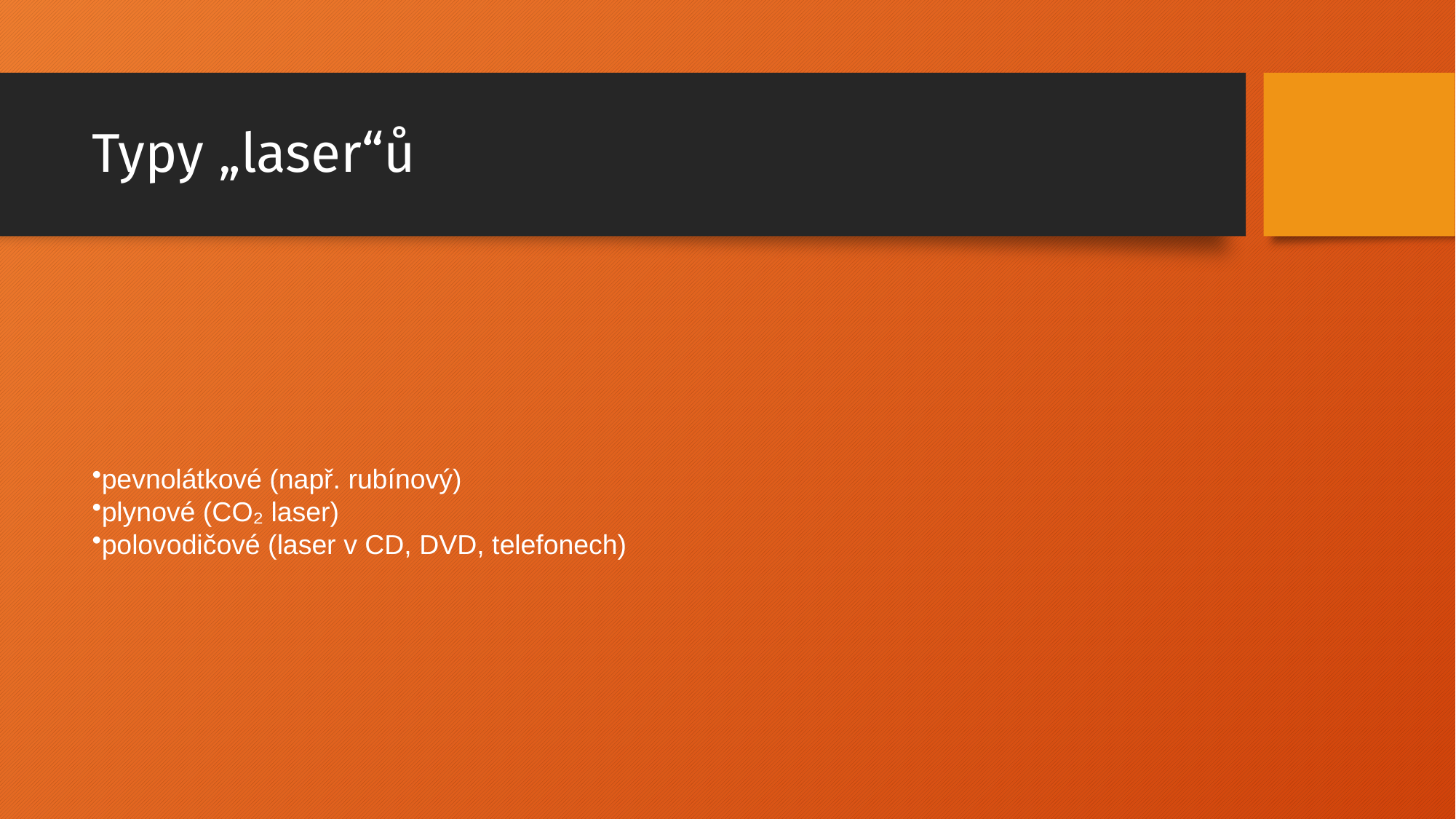

# Typy „laser“ů

pevnolátkové (např. rubínový)
plynové (CO₂ laser)
polovodičové (laser v CD, DVD, telefonech)